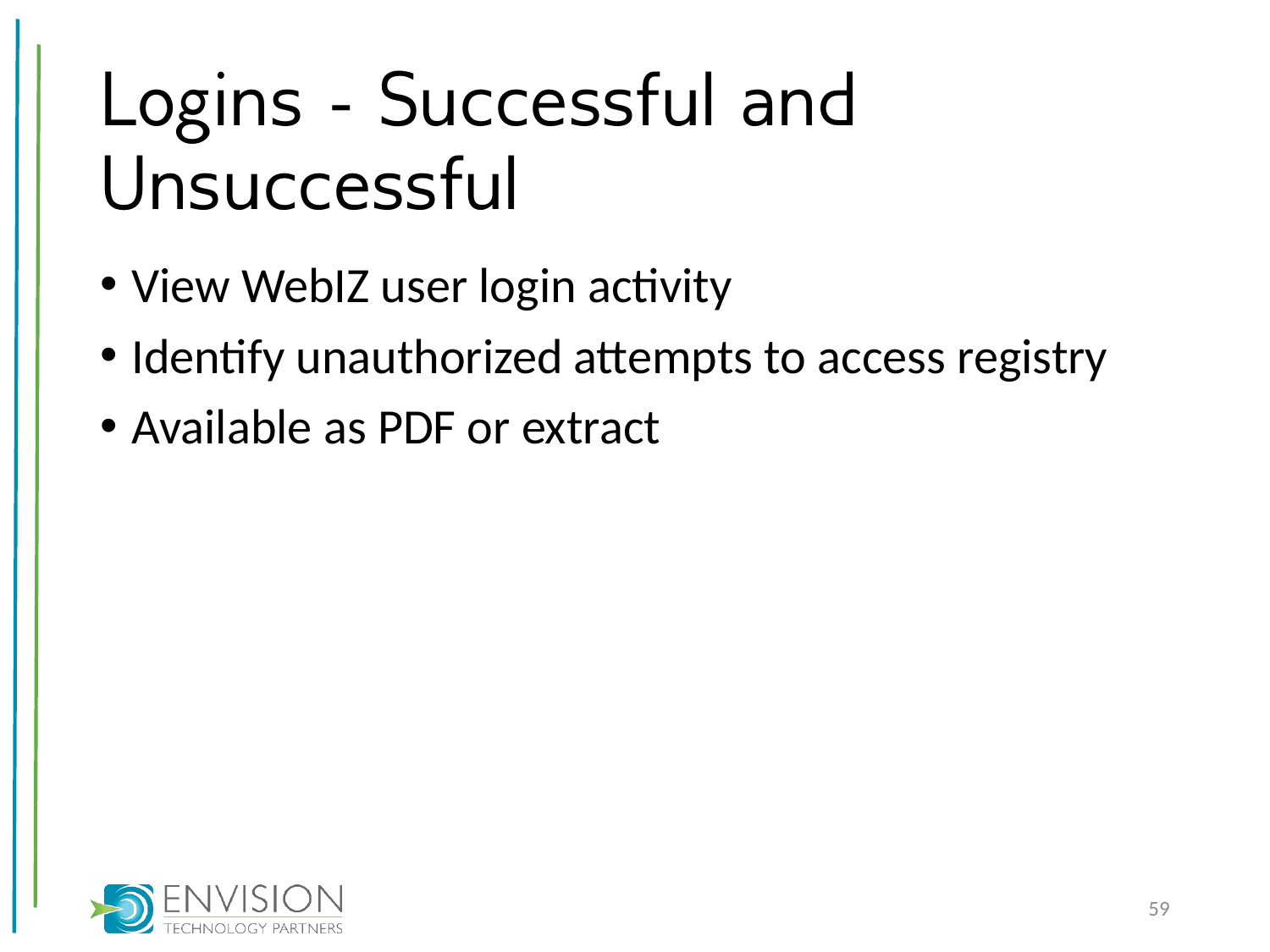

# Logins - Successful and Unsuccessful
View WebIZ user login activity
Identify unauthorized attempts to access registry
Available as PDF or extract
59